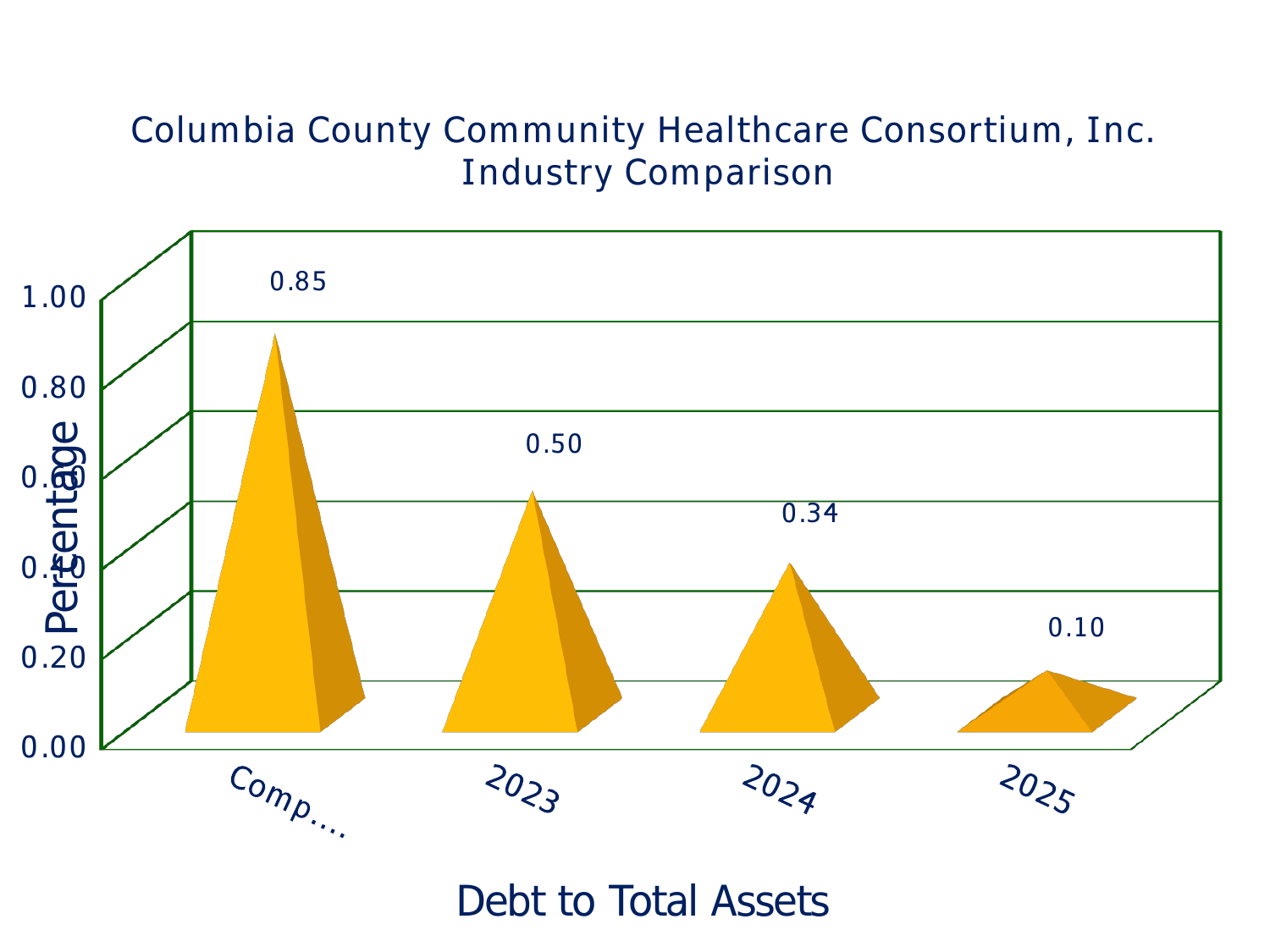

# Columbia County Community Healthcare Consortium, Inc. Industry Comparison

[unsupported chart]

Percentage
Debt to Total Assets